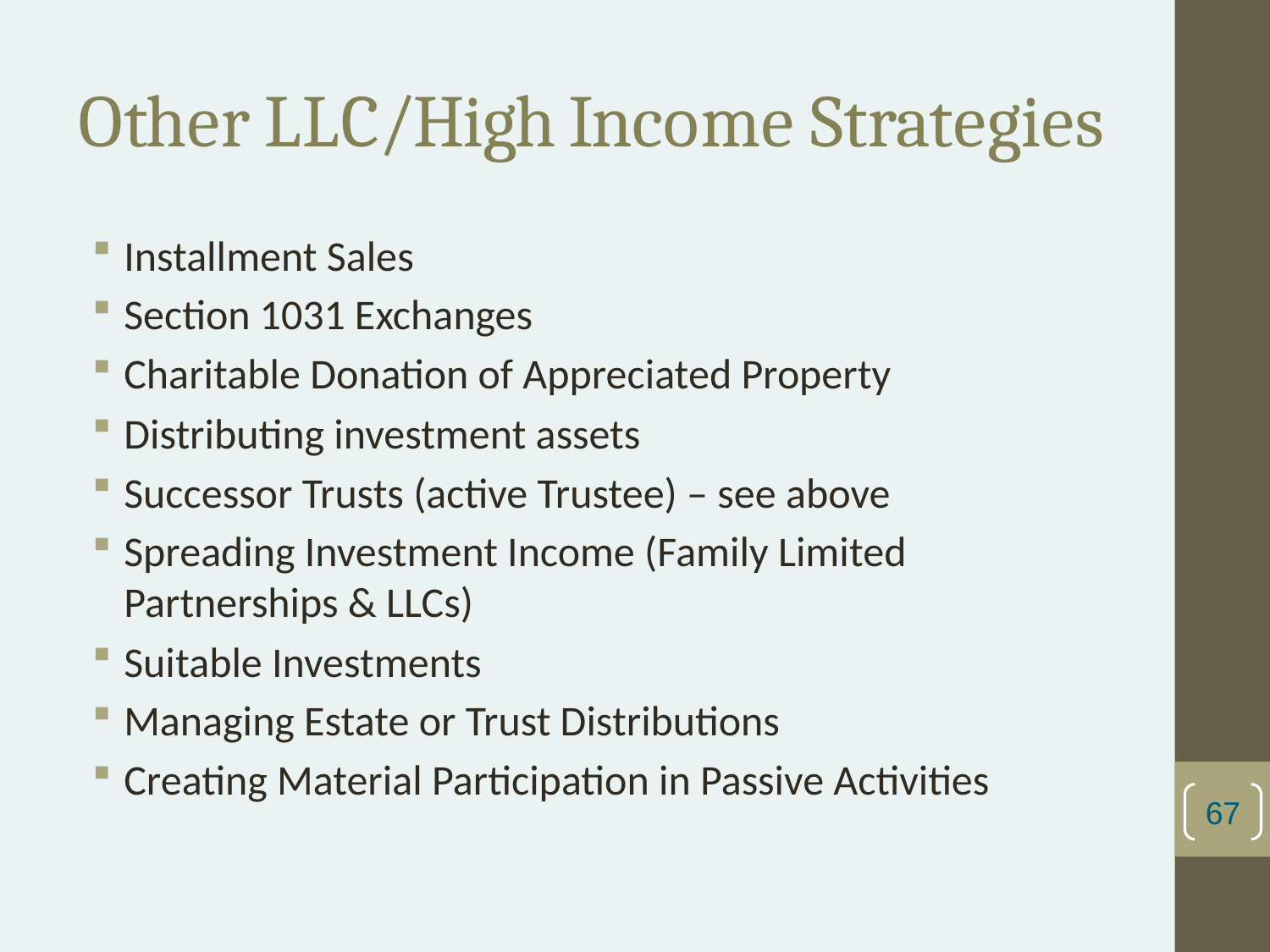

# Other LLC/High Income Strategies
Installment Sales
Section 1031 Exchanges
Charitable Donation of Appreciated Property
Distributing investment assets
Successor Trusts (active Trustee) – see above
Spreading Investment Income (Family Limited Partnerships & LLCs)
Suitable Investments
Managing Estate or Trust Distributions
Creating Material Participation in Passive Activities
67